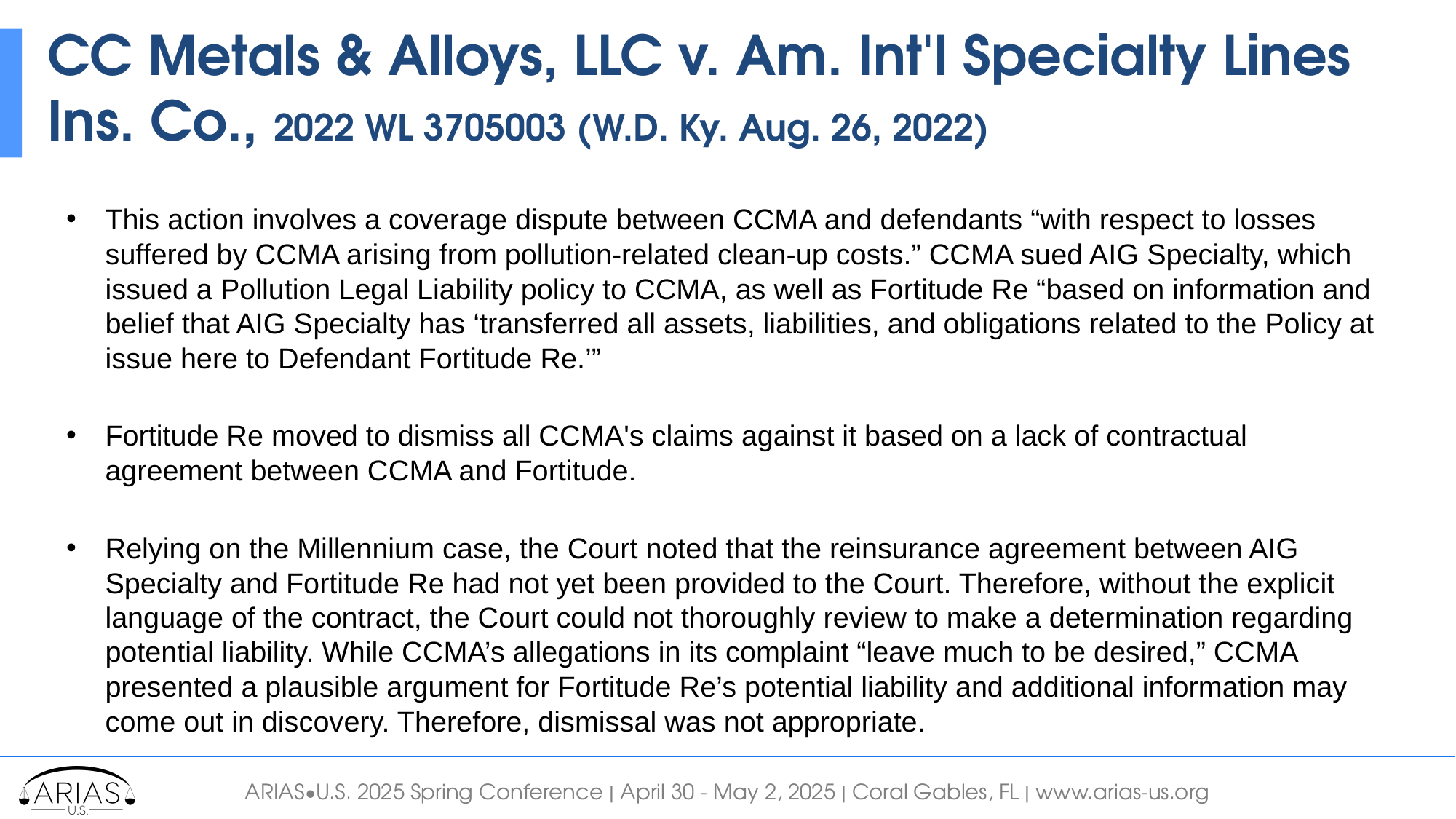

# CC Metals & Alloys, LLC v. Am. Int'l Specialty Lines Ins. Co., 2022 WL 3705003 (W.D. Ky. Aug. 26, 2022)
This action involves a coverage dispute between CCMA and defendants “with respect to losses suffered by CCMA arising from pollution-related clean-up costs.” CCMA sued AIG Specialty, which issued a Pollution Legal Liability policy to CCMA, as well as Fortitude Re “based on information and belief that AIG Specialty has ‘transferred all assets, liabilities, and obligations related to the Policy at issue here to Defendant Fortitude Re.’”

Fortitude Re moved to dismiss all CCMA's claims against it based on a lack of contractual agreement between CCMA and Fortitude.

Relying on the Millennium case, the Court noted that the reinsurance agreement between AIG Specialty and Fortitude Re had not yet been provided to the Court. Therefore, without the explicit language of the contract, the Court could not thoroughly review to make a determination regarding potential liability. While CCMA’s allegations in its complaint “leave much to be desired,” CCMA presented a plausible argument for Fortitude Re’s potential liability and additional information may come out in discovery. Therefore, dismissal was not appropriate.